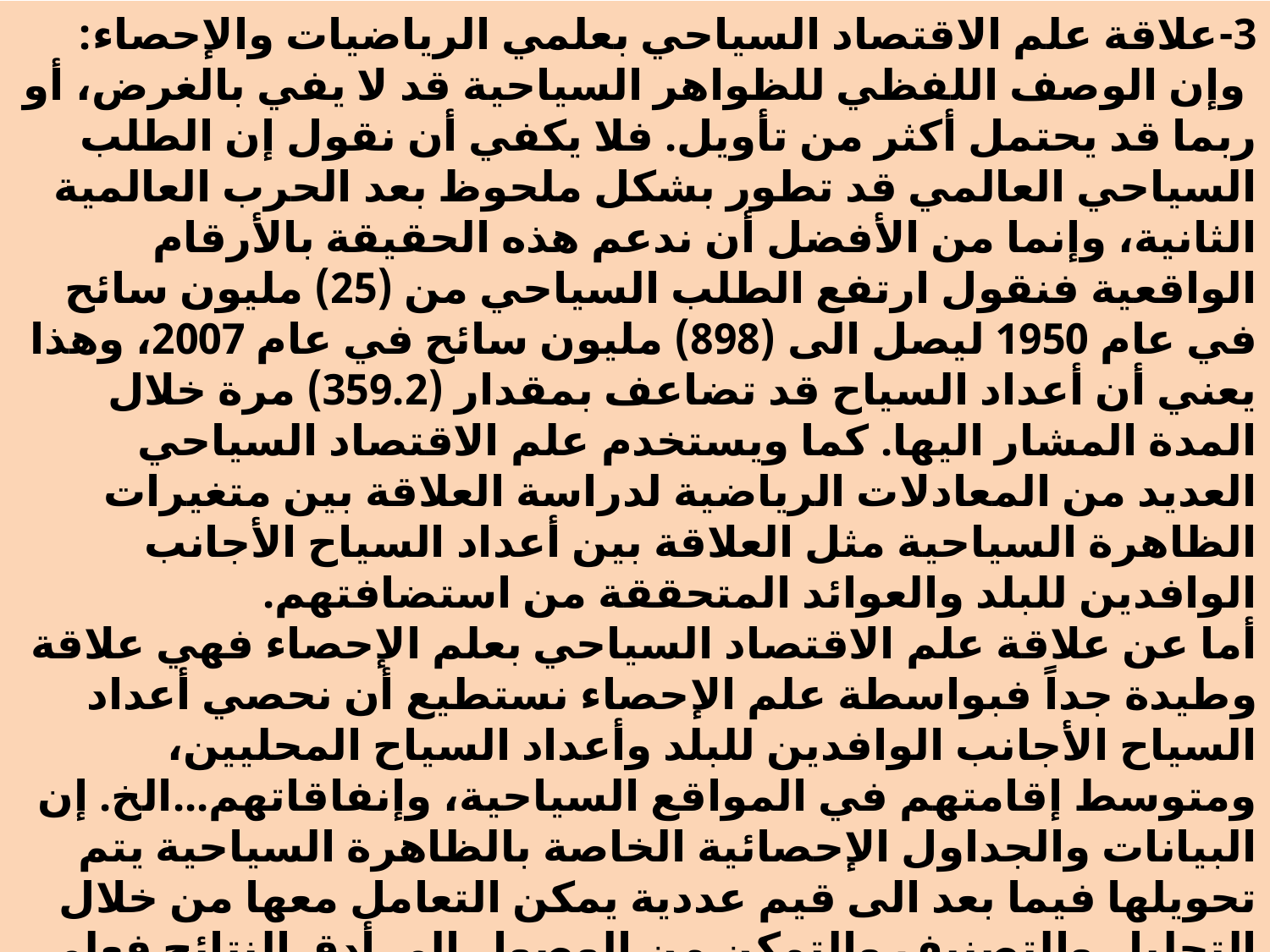

3-علاقة علم الاقتصاد السياحي بعلمي الرياضيات والإحصاء:
 وإن الوصف اللفظي للظواهر السياحية قد لا يفي بالغرض، أو ربما قد يحتمل أكثر من تأويل. فلا يكفي أن نقول إن الطلب السياحي العالمي قد تطور بشكل ملحوظ بعد الحرب العالمية الثانية، وإنما من الأفضل أن ندعم هذه الحقيقة بالأرقام الواقعية فنقول ارتفع الطلب السياحي من (25) مليون سائح في عام 1950 ليصل الى (898) مليون سائح في عام 2007، وهذا يعني أن أعداد السياح قد تضاعف بمقدار (359.2) مرة خلال المدة المشار اليها. كما ويستخدم علم الاقتصاد السياحي العديد من المعادلات الرياضية لدراسة العلاقة بين متغيرات الظاهرة السياحية مثل العلاقة بين أعداد السياح الأجانب الوافدين للبلد والعوائد المتحققة من استضافتهم.
أما عن علاقة علم الاقتصاد السياحي بعلم الإحصاء فهي علاقة وطيدة جداً فبواسطة علم الإحصاء نستطيع أن نحصي أعداد السياح الأجانب الوافدين للبلد وأعداد السياح المحليين، ومتوسط إقامتهم في المواقع السياحية، وإنفاقاتهم...الخ. إن البيانات والجداول الإحصائية الخاصة بالظاهرة السياحية يتم تحويلها فيما بعد الى قيم عددية يمكن التعامل معها من خلال التحليل والتصنيف والتمكن من الوصول الى أدق النتائج فعلى سبيل المثال يقيس الإحصاء السياحي أعداد السياح الأجانب الوافدين الى العراق والتي تقدر بحدود (1.5) مليون سائح سنوياً، ولا يكتفي بذلك بل يتم تصنيفهم حسب البلدان القادمين منها، أو حسب الجنسية، أو حسب أهدافهم السياحية. كما يمكن دراسة تأثير بعض المتغيرات على الطلب السياحي الوافد مثل علاقة أسعار الخدمات السياحية وتأثيرها على الطلب الوافد، أو أسعار صرف الدينار العراقي وتأثيره على السياحة الوافدة...الخ.